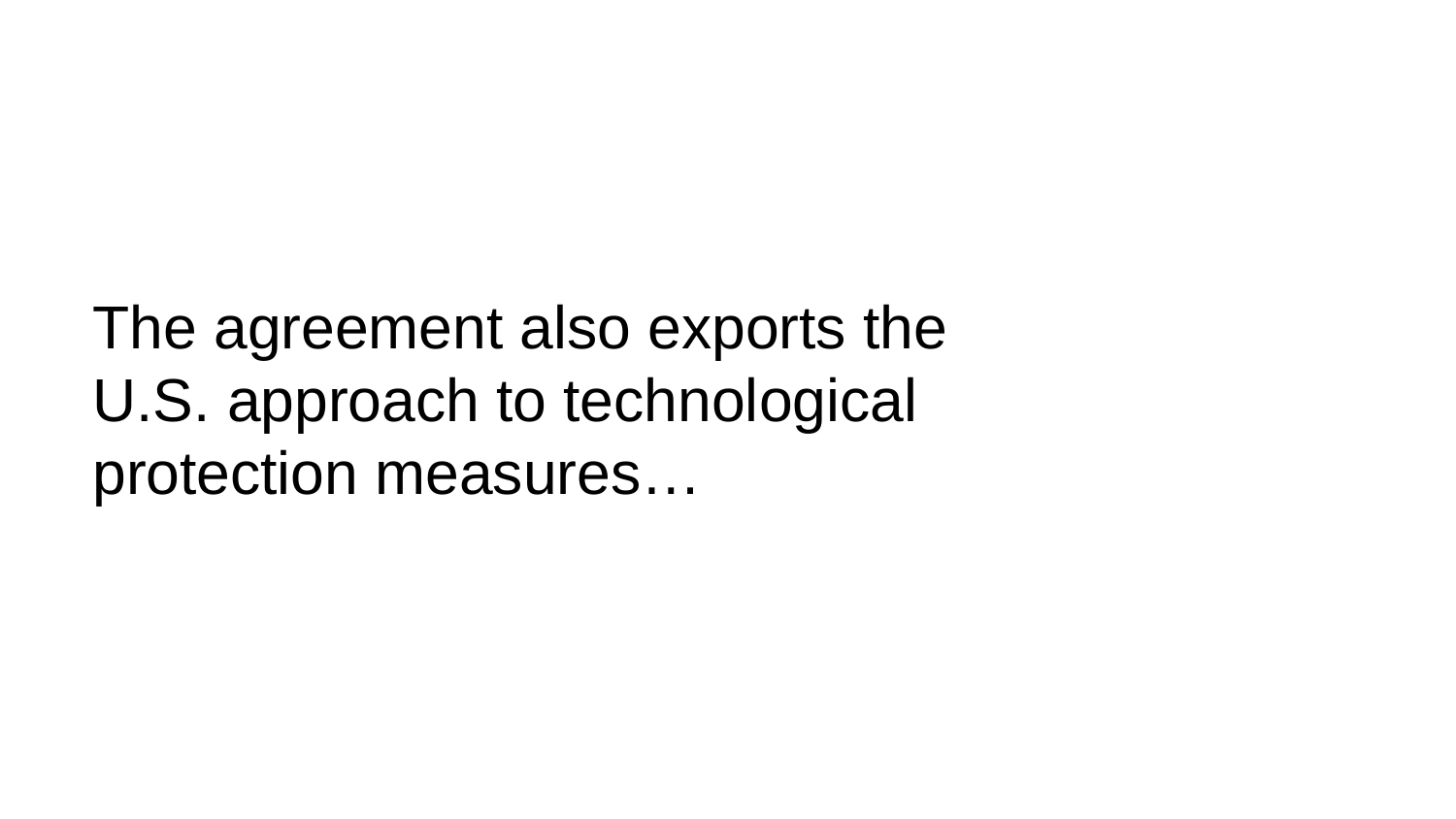

# The agreement also exports the U.S. approach to technological protection measures…